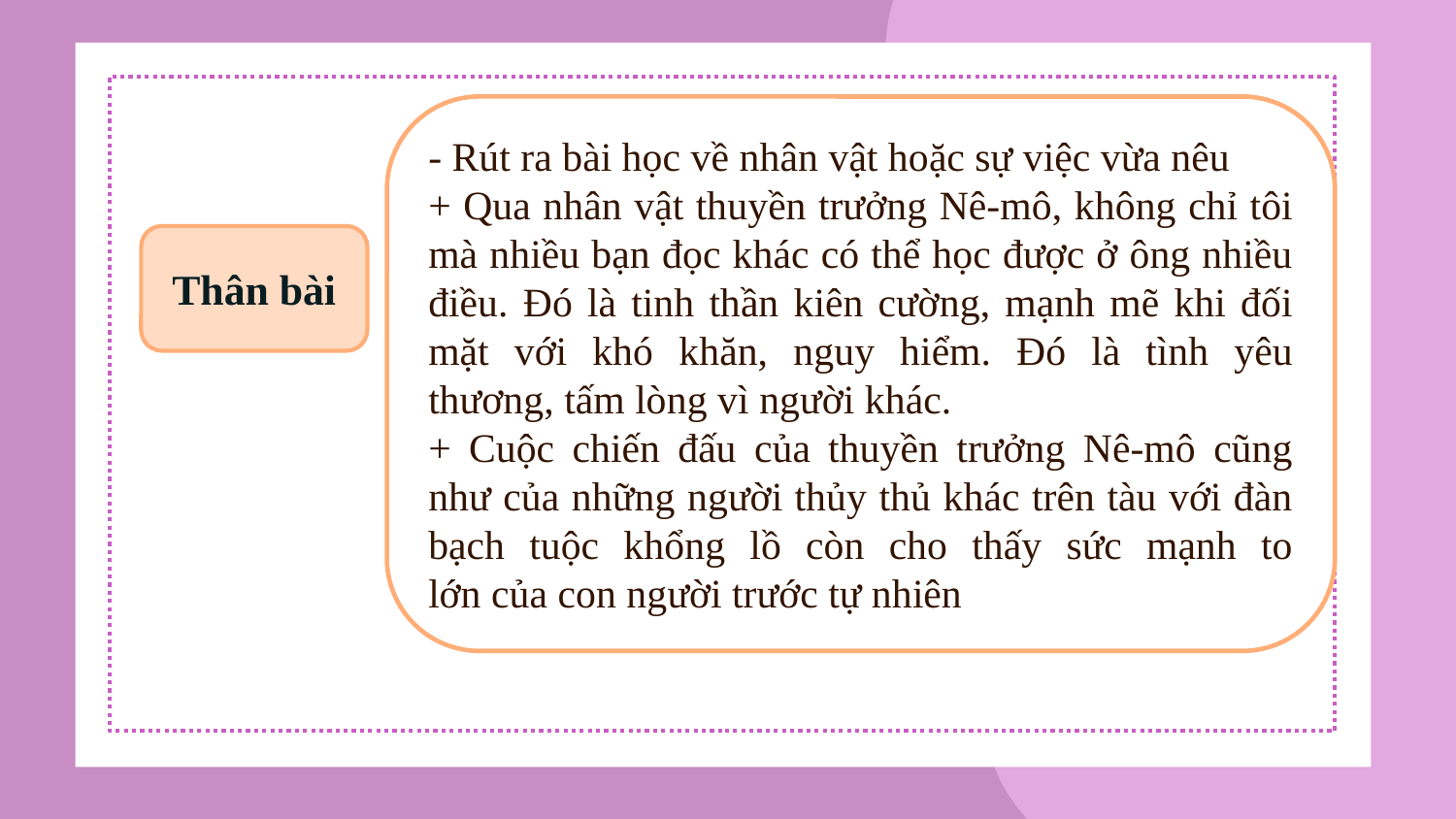

- Rút ra bài học về nhân vật hoặc sự việc vừa nêu
+ Qua nhân vật thuyền trưởng Nê-mô, không chỉ tôi mà nhiều bạn đọc khác có thể học được ở ông nhiều điều. Đó là tinh thần kiên cường, mạnh mẽ khi đối mặt với khó khăn, nguy hiểm. Đó là tình yêu thương, tấm lòng vì người khác.
+ Cuộc chiến đấu của thuyền trưởng Nê-mô cũng như của những người thủy thủ khác trên tàu với đàn bạch tuộc khổng lồ còn cho thấy sức mạnh to lớn của con người trước tự nhiên
Thân bài